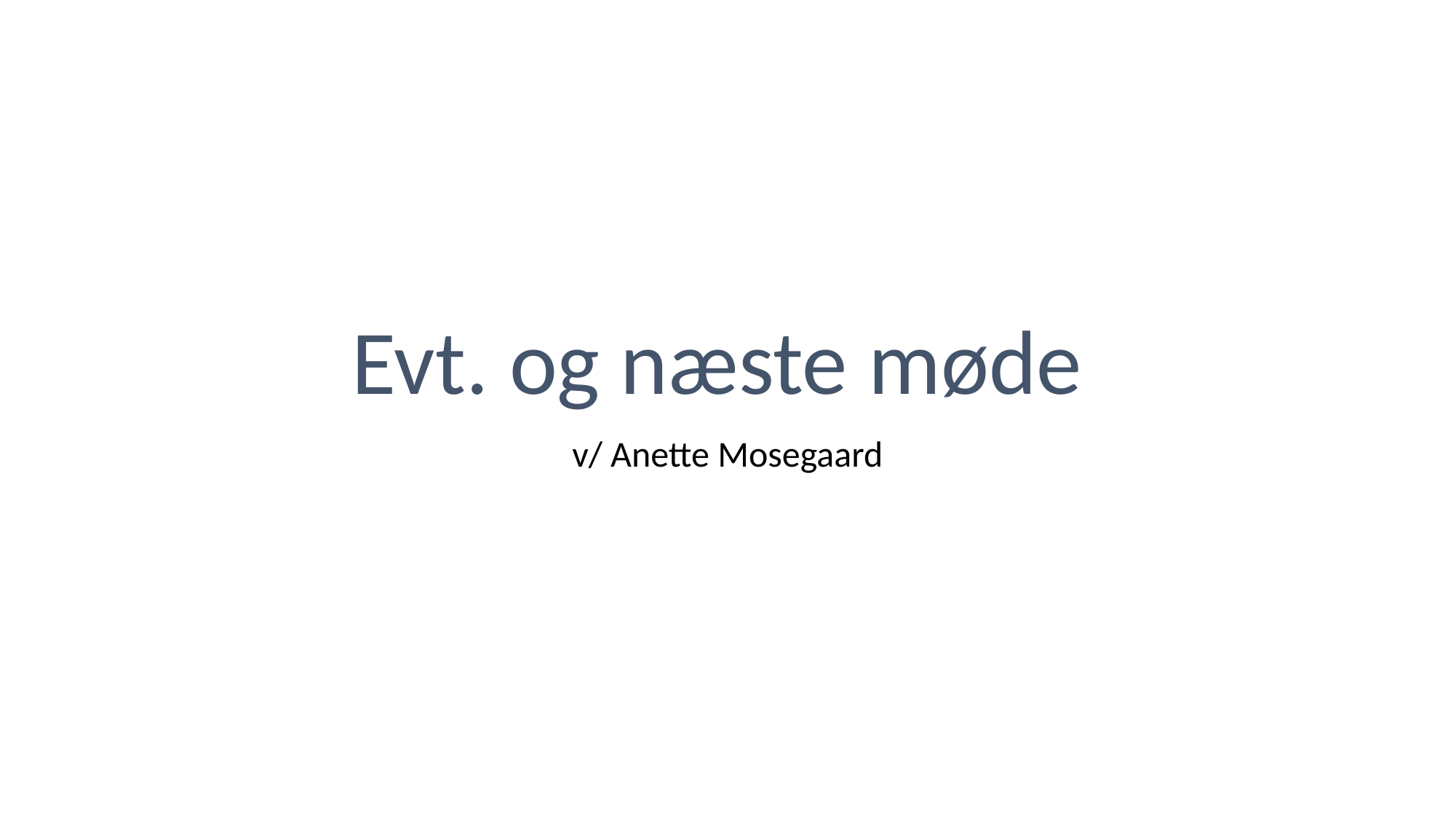

# Evt. og næste møde
v/ Anette Mosegaard